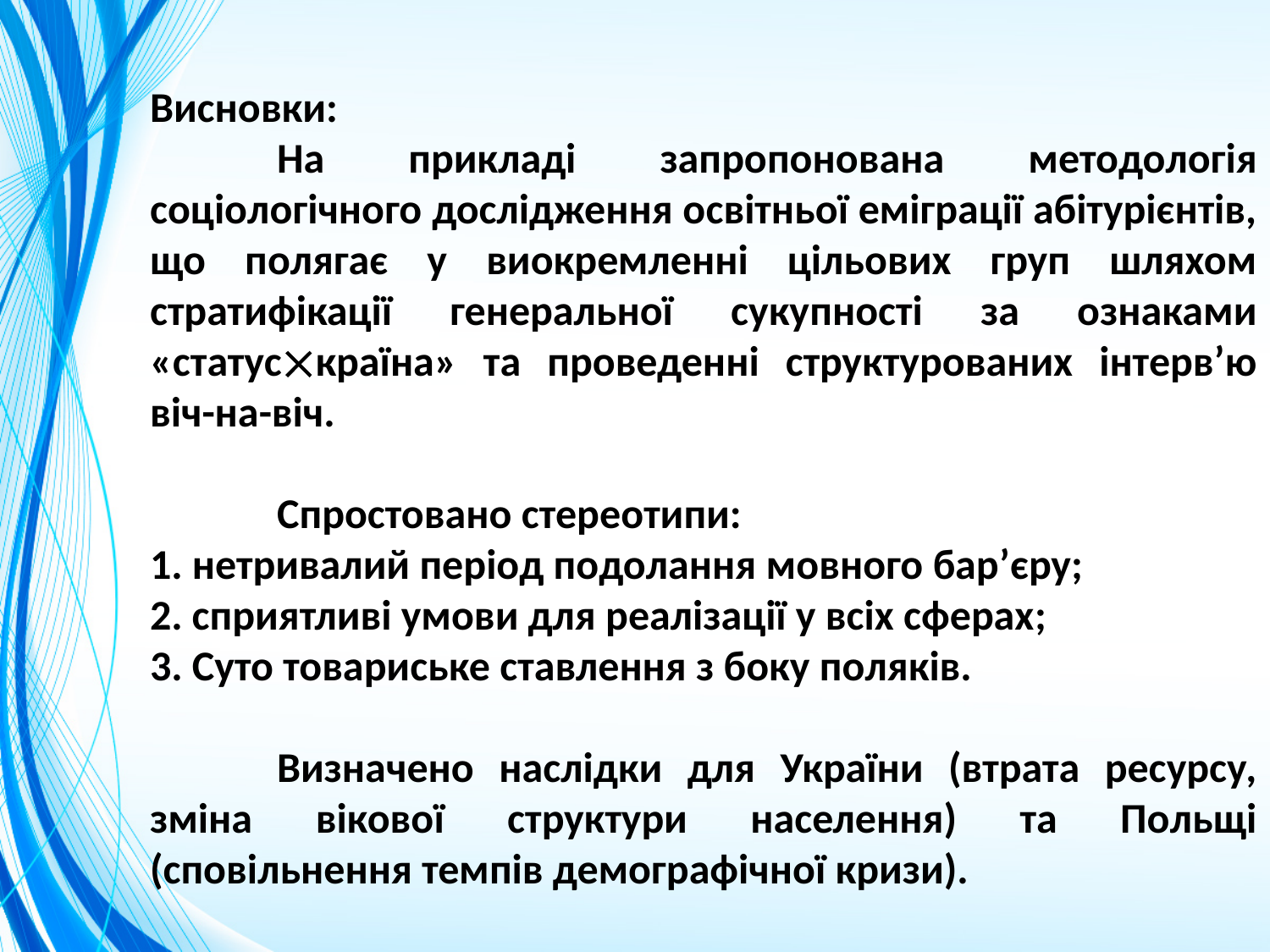

Висновки:
	На прикладі запропонована методологія соціологічного дослідження освітньої еміграції абітурієнтів, що полягає у виокремленні цільових груп шляхом стратифікації генеральної сукупності за ознаками «статус×країна» та проведенні структурованих інтерв’ю віч-на-віч.

	Спростовано стереотипи:
1. нетривалий період подолання мовного бар’єру;
2. сприятливі умови для реалізації у всіх сферах;
3. Суто товариське ставлення з боку поляків.

	Визначено наслідки для України (втрата ресурсу, зміна вікової структури населення) та Польщі (сповільнення темпів демографічної кризи).